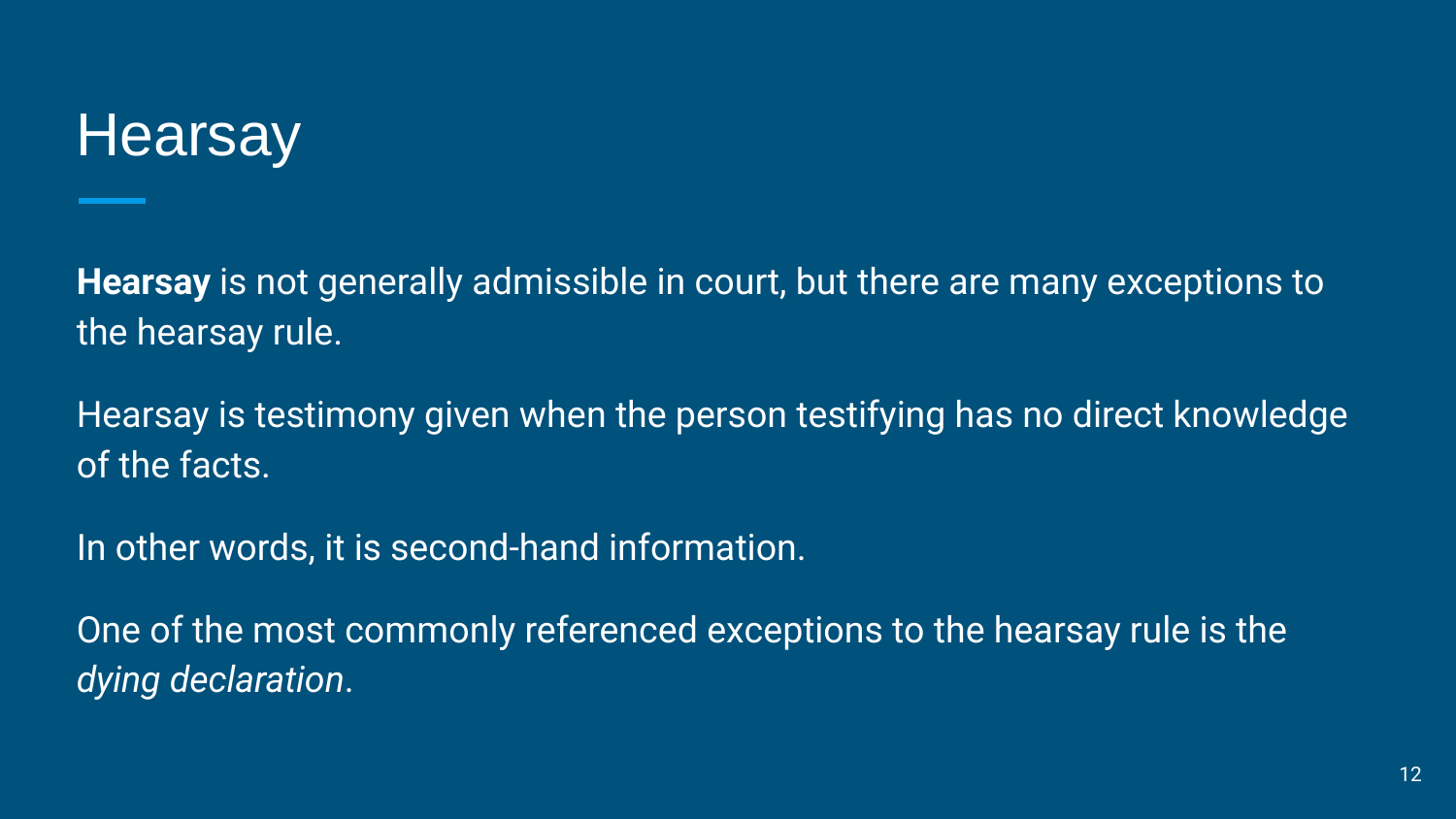

# Hearsay
Hearsay is not generally admissible in court, but there are many exceptions to the hearsay rule.
Hearsay is testimony given when the person testifying has no direct knowledge of the facts.
In other words, it is second-hand information.
One of the most commonly referenced exceptions to the hearsay rule is the dying declaration.
12